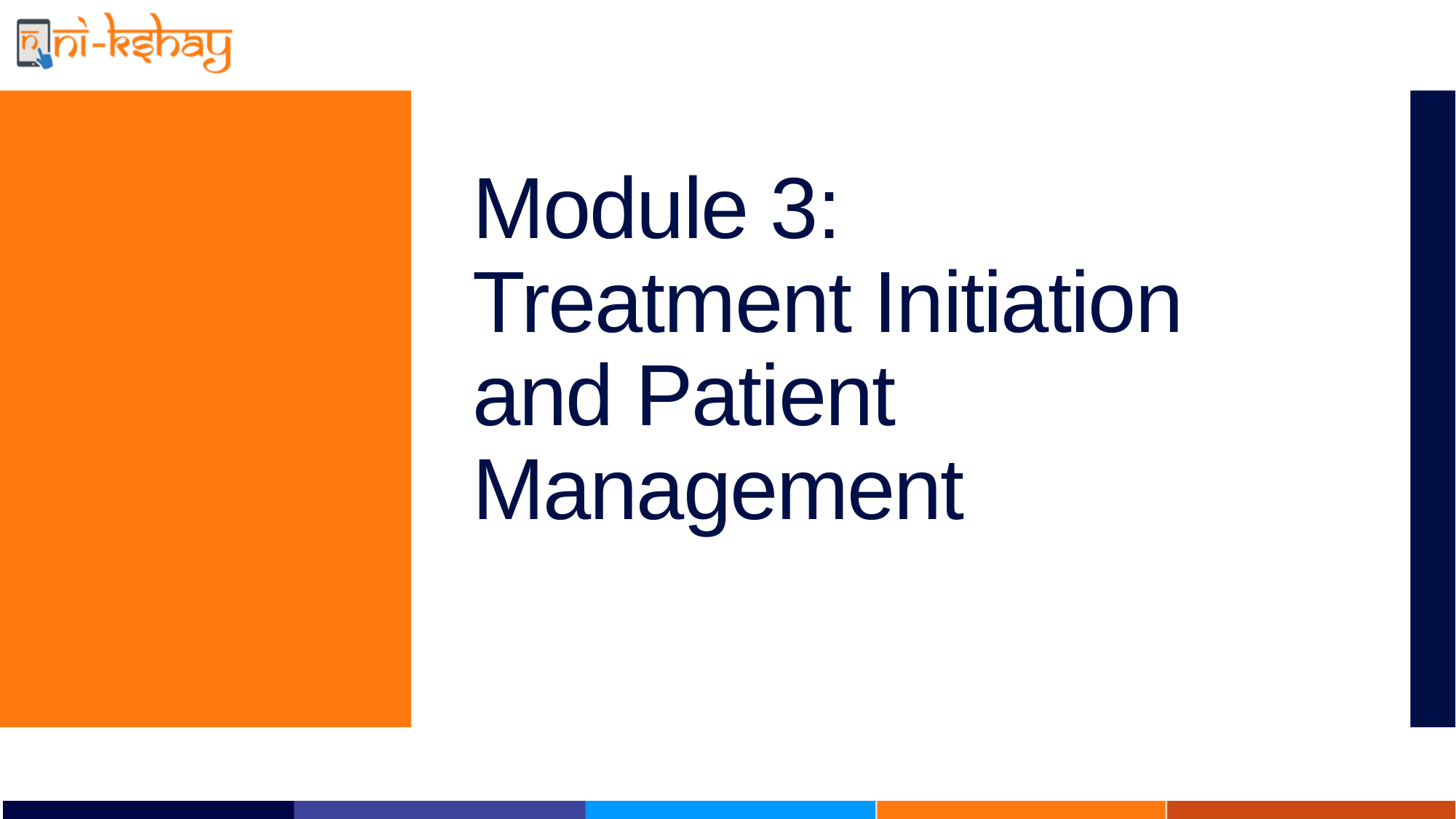

# Module 3: Treatment Initiation and Patient Management